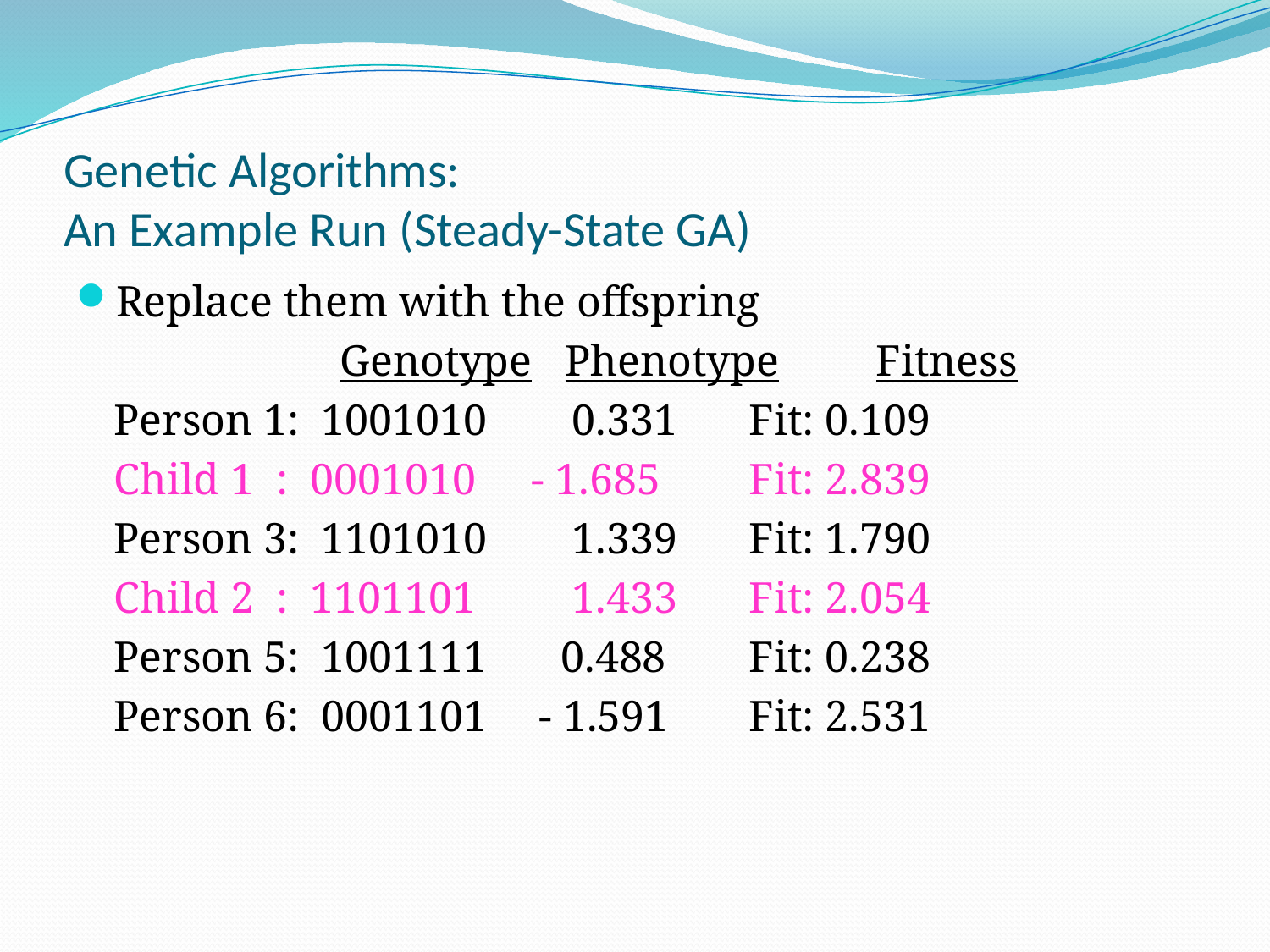

# Genetic Algorithms: An Example Run (Steady-State GA)
Replace them with the offspring
		         Genotype   Phenotype 	Fitness
	Person 1:  1001010	       0.331	Fit: 0.109
	Child 1  :  0001010     - 1.685	Fit: 2.839
	Person 3:  1101010	       1.339	Fit: 1.790
	Child 2  :  1101101	       1.433	Fit: 2.054
	Person 5:  1001111	      0.488	Fit: 0.238
	Person 6:  0001101	    - 1.591	Fit: 2.531